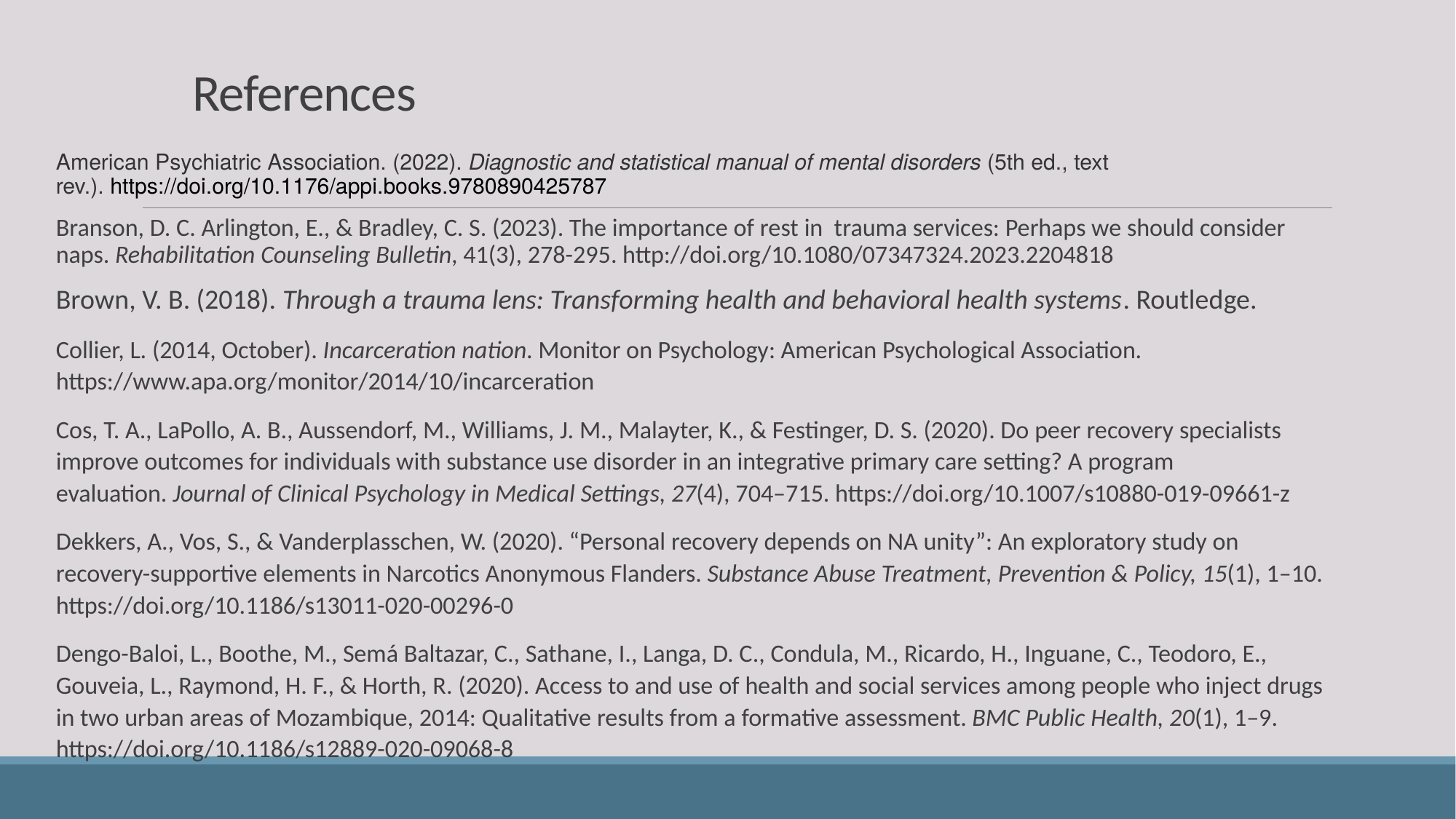

# References
American Psychiatric Association. (2022). Diagnostic and statistical manual of mental disorders (5th ed., text rev.). https://doi.org/10.1176/appi.books.9780890425787
Branson, D. C. Arlington, E., & Bradley, C. S. (2023). The importance of rest in  trauma services: Perhaps we should consider naps. Rehabilitation Counseling Bulletin, 41(3), 278-295. http://doi.org/10.1080/07347324.2023.2204818
Brown, V. B. (2018). Through a trauma lens: Transforming health and behavioral health systems. Routledge.
Collier, L. (2014, October). Incarceration nation. Monitor on Psychology: American Psychological Association. https://www.apa.org/monitor/2014/10/incarceration
Cos, T. A., LaPollo, A. B., Aussendorf, M., Williams, J. M., Malayter, K., & Festinger, D. S. (2020). Do peer recovery specialists improve outcomes for individuals with substance use disorder in an integrative primary care setting? A program evaluation. Journal of Clinical Psychology in Medical Settings, 27(4), 704–715. https://doi.org/10.1007/s10880-019-09661-z
Dekkers, A., Vos, S., & Vanderplasschen, W. (2020). “Personal recovery depends on NA unity”: An exploratory study on recovery-supportive elements in Narcotics Anonymous Flanders. Substance Abuse Treatment, Prevention & Policy, 15(1), 1–10. https://doi.org/10.1186/s13011-020-00296-0
Dengo-Baloi, L., Boothe, M., Semá Baltazar, C., Sathane, I., Langa, D. C., Condula, M., Ricardo, H., Inguane, C., Teodoro, E., Gouveia, L., Raymond, H. F., & Horth, R. (2020). Access to and use of health and social services among people who inject drugs in two urban areas of Mozambique, 2014: Qualitative results from a formative assessment. BMC Public Health, 20(1), 1–9. https://doi.org/10.1186/s12889-020-09068-8